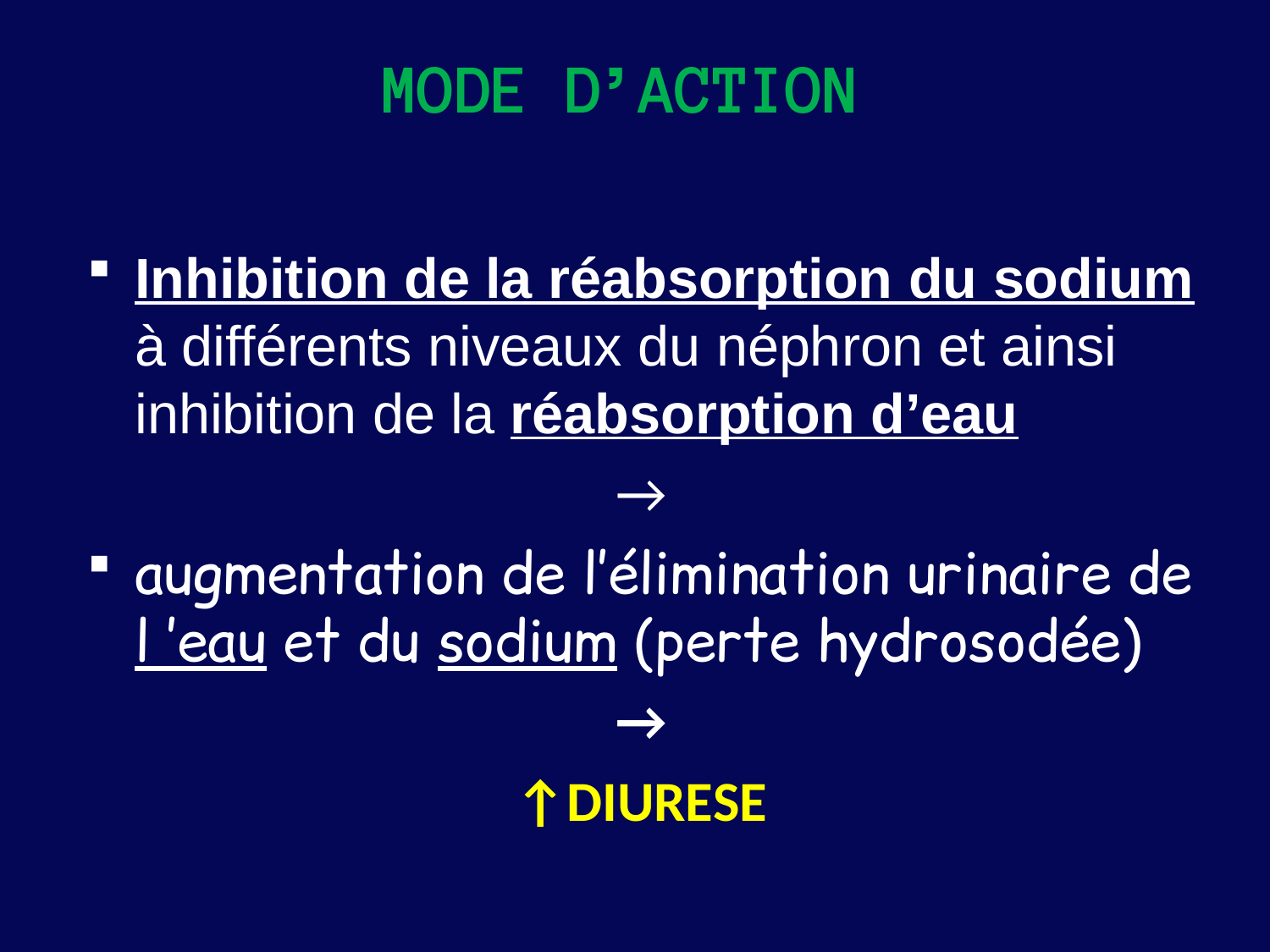

# MODE D’ACTION

Inhibition de la réabsorption du sodium à différents niveaux du néphron et ainsi inhibition de la réabsorption d’eau
→
augmentation de l’élimination urinaire de l ’eau et du sodium (perte hydrosodée)
→
↑DIURESE